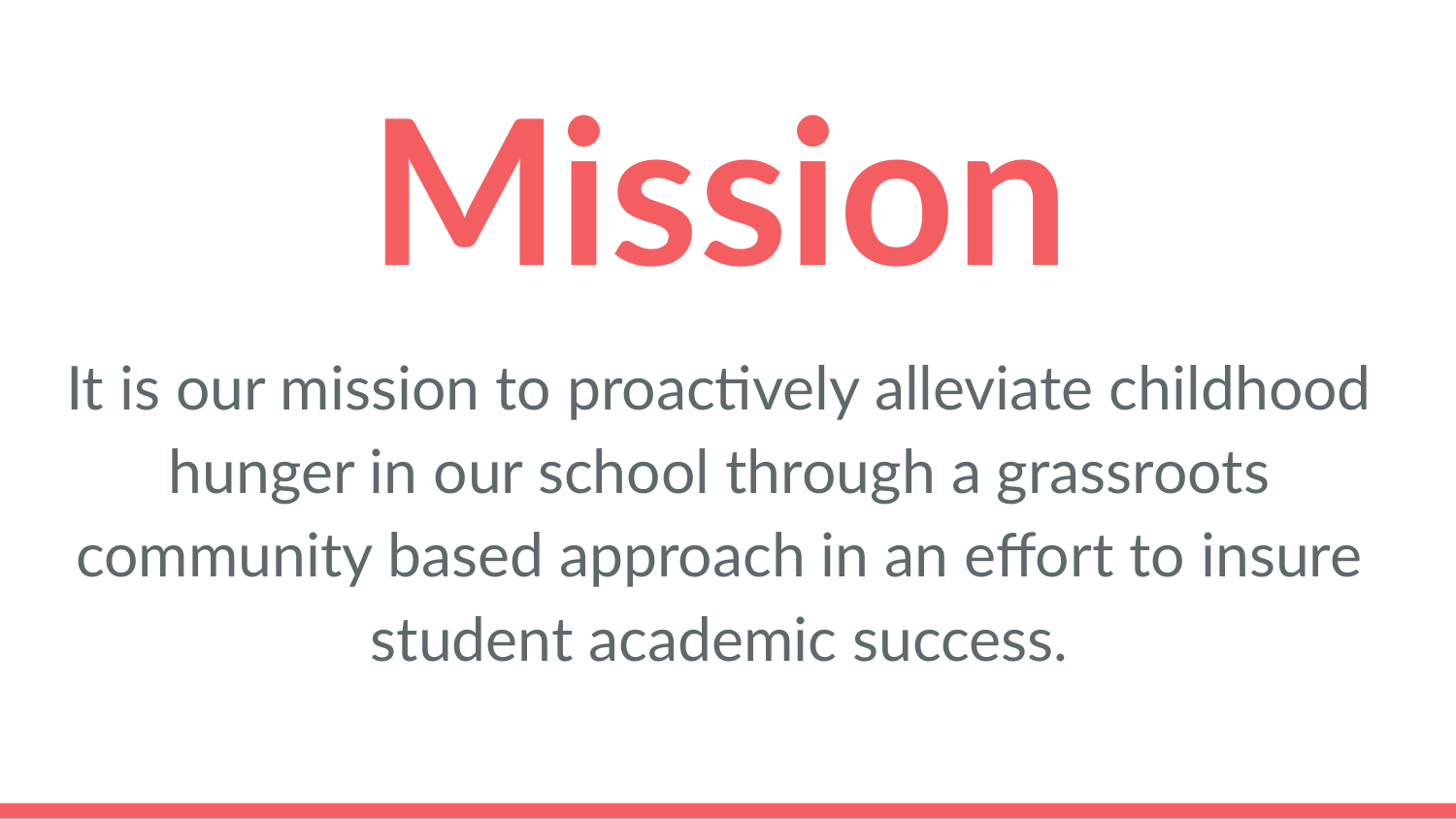

# Mission
It is our mission to proactively alleviate childhood hunger in our school through a grassroots community based approach in an effort to insure student academic success.